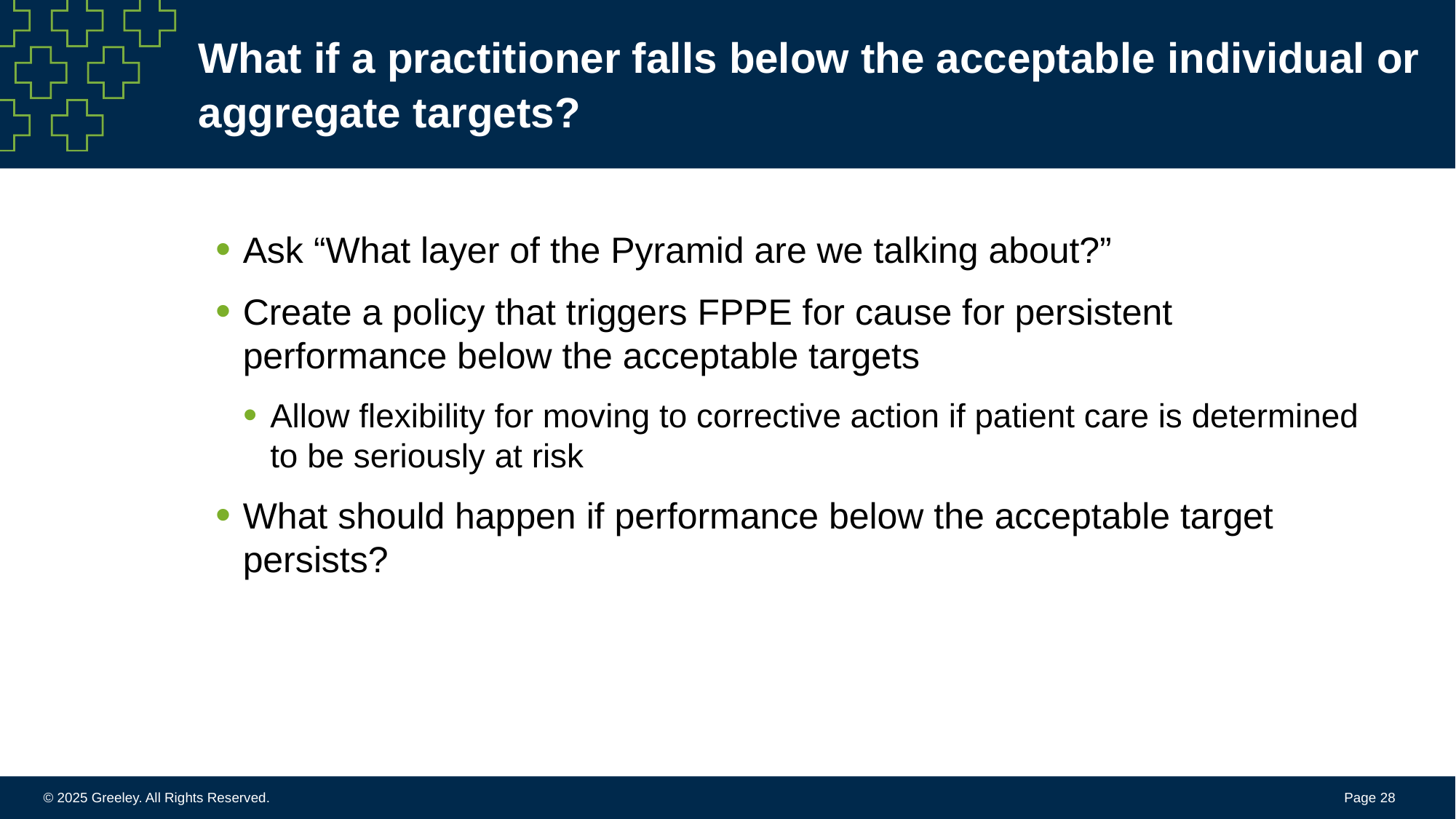

# What if a practitioner falls below the acceptable individual or aggregate targets?
Ask “What layer of the Pyramid are we talking about?”
Create a policy that triggers FPPE for cause for persistent performance below the acceptable targets
Allow flexibility for moving to corrective action if patient care is determined to be seriously at risk
What should happen if performance below the acceptable target persists?